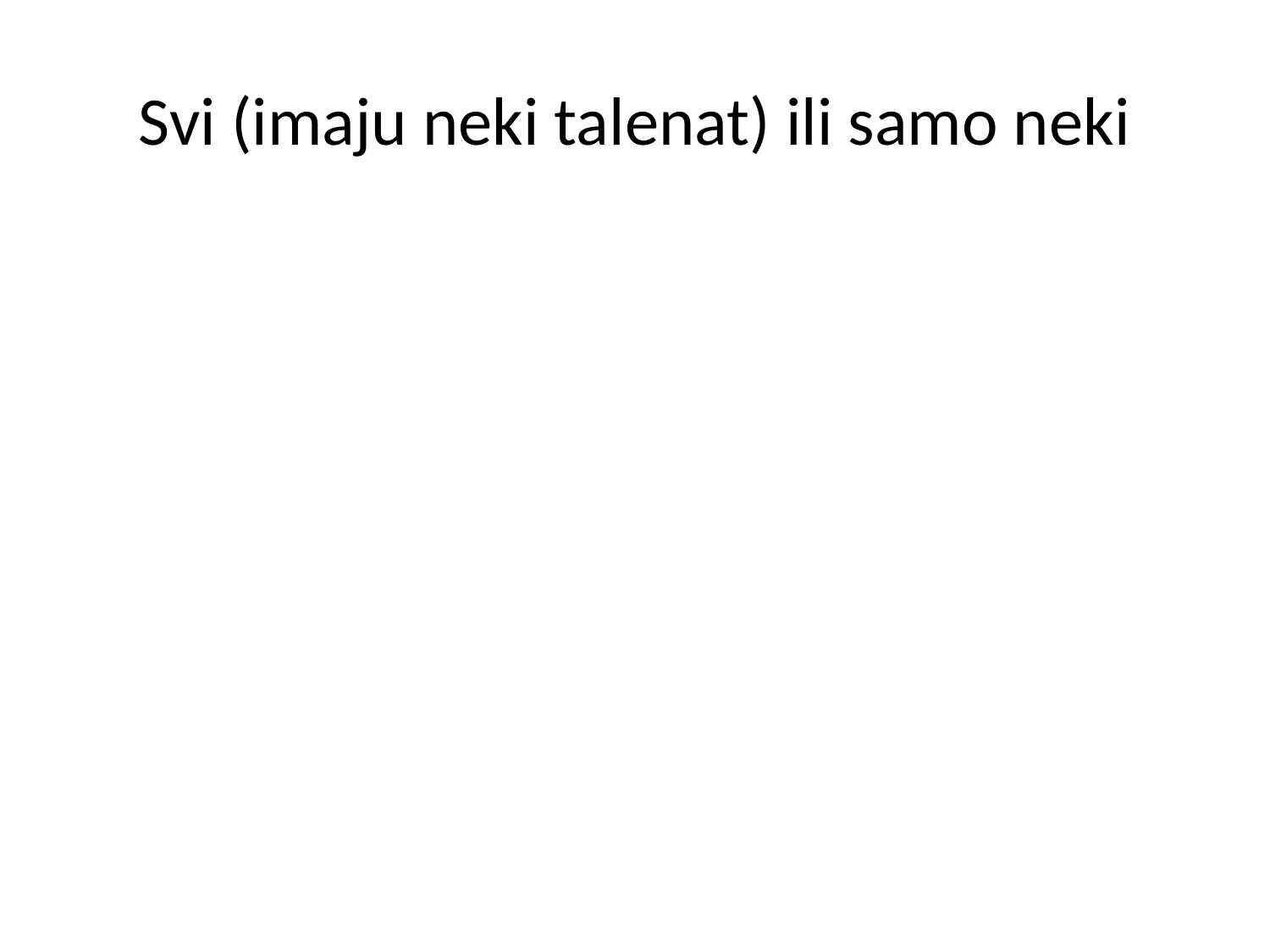

# Svi (imaju neki talenat) ili samo neki